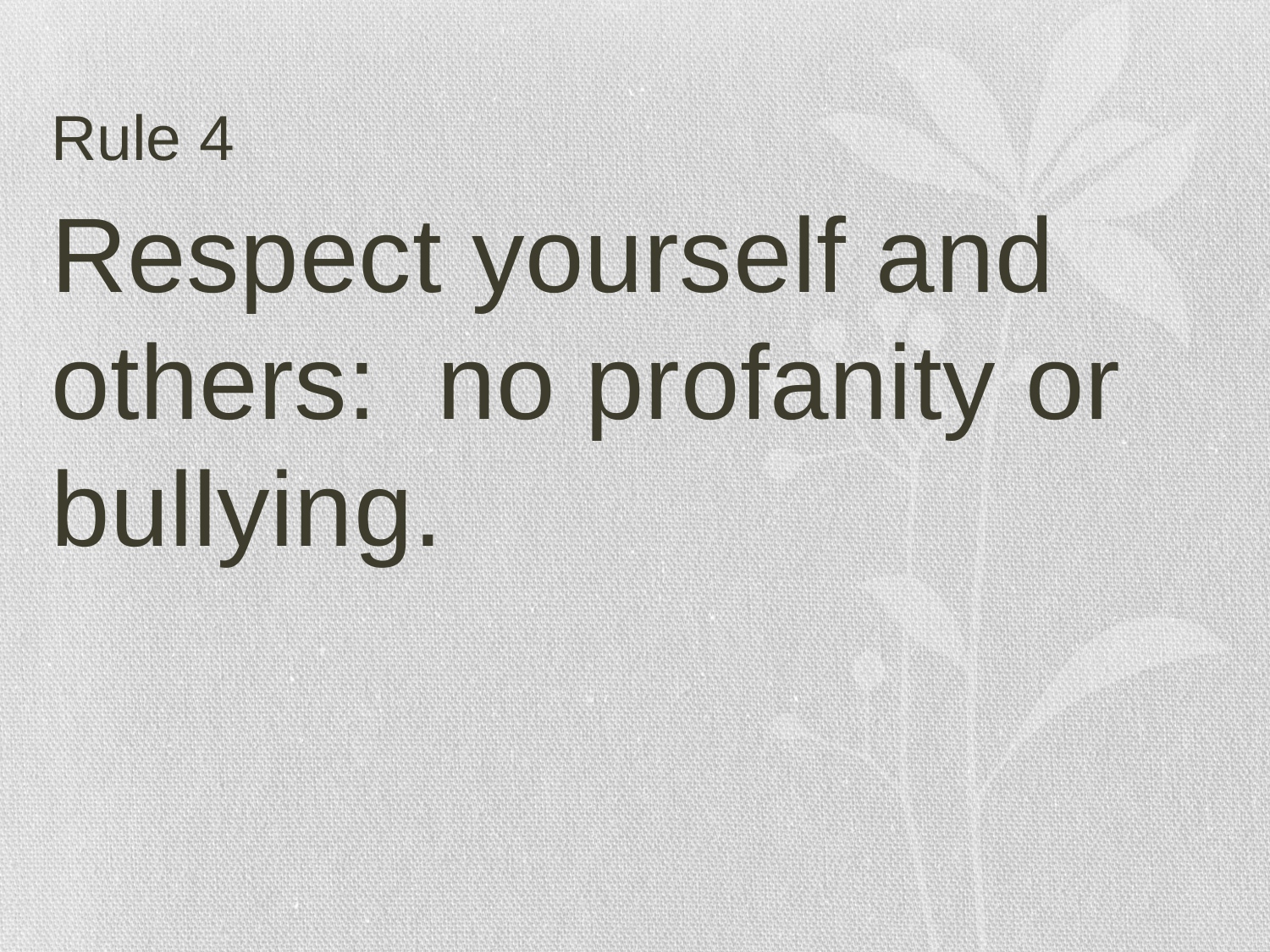

# Rule 4
Respect yourself and others:  no profanity or bullying.